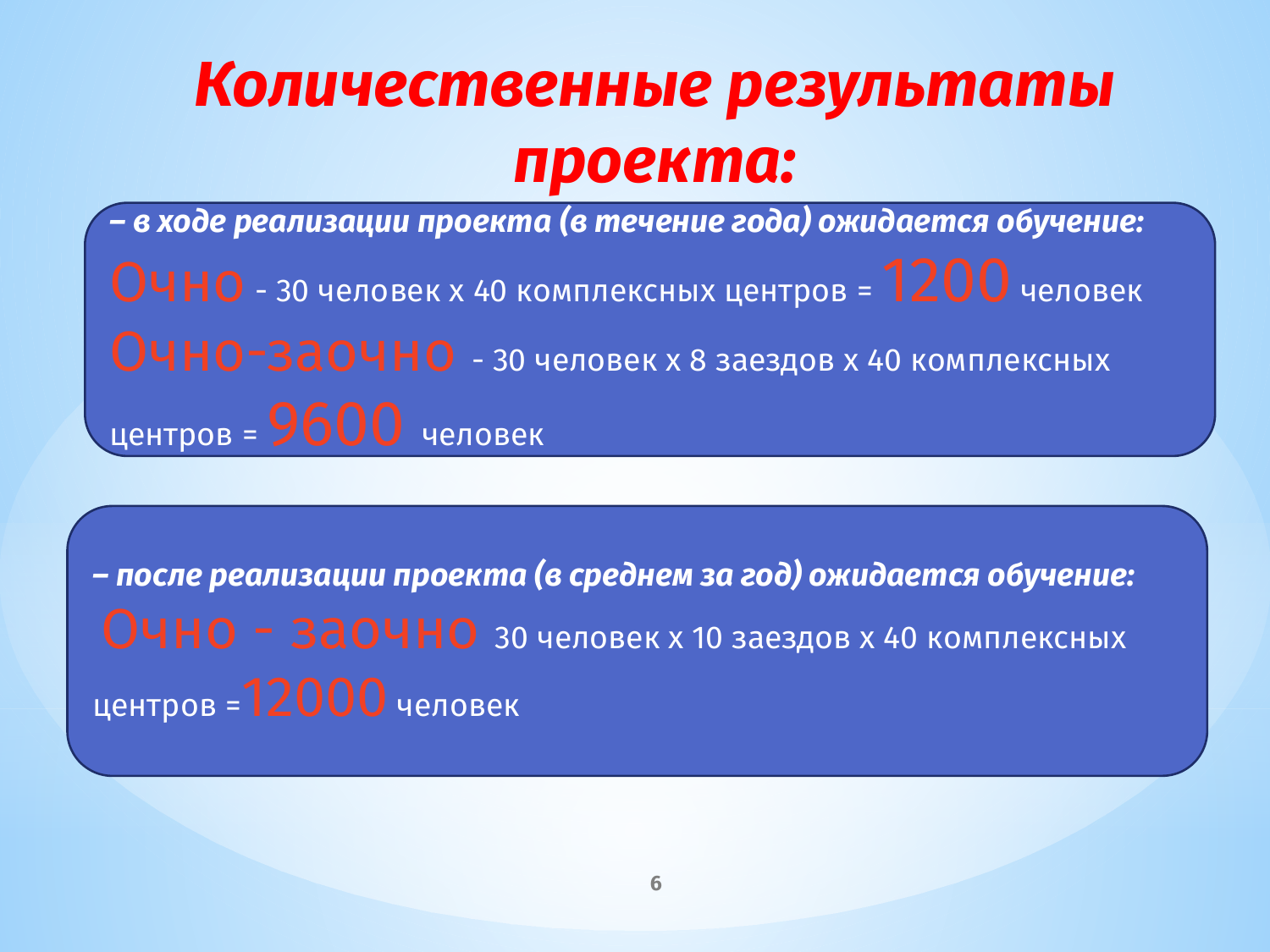

Количественные результаты проекта:
– в ходе реализации проекта (в течение года) ожидается обучение:
Очно - 30 человек х 40 комплексных центров = 1200 человек
Очно-заочно - 30 человек х 8 заездов х 40 комплексных центров = 9600 человек
– после реализации проекта (в среднем за год) ожидается обучение:
 Очно - заочно 30 человек х 10 заездов х 40 комплексных центров =12000 человек
6